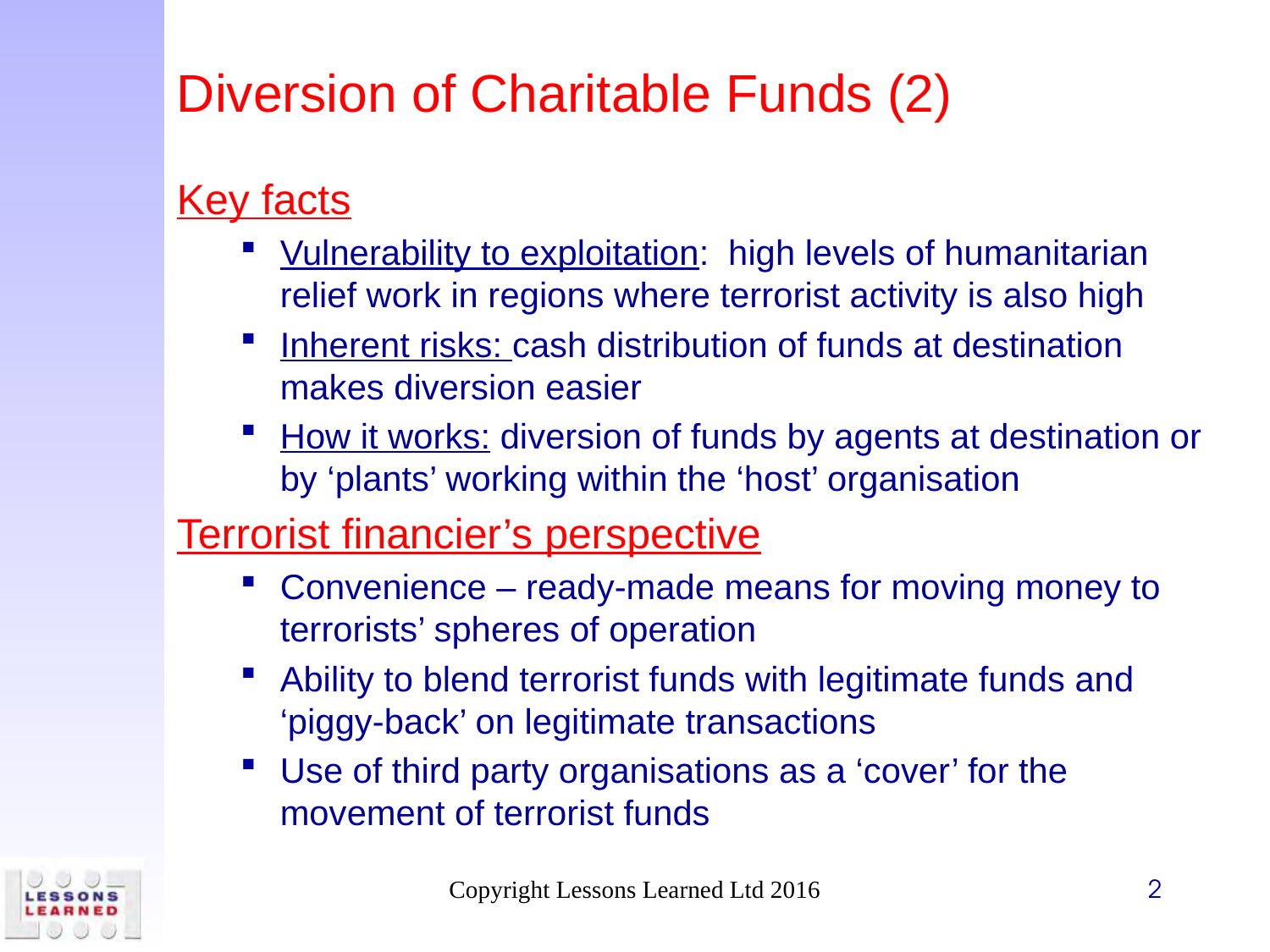

# Diversion of Charitable Funds (2)
Key facts
Vulnerability to exploitation:  high levels of humanitarian relief work in regions where terrorist activity is also high
Inherent risks: cash distribution of funds at destination makes diversion easier
How it works: diversion of funds by agents at destination or by ‘plants’ working within the ‘host’ organisation
Terrorist financier’s perspective
Convenience – ready-made means for moving money to terrorists’ spheres of operation
Ability to blend terrorist funds with legitimate funds and ‘piggy-back’ on legitimate transactions
Use of third party organisations as a ‘cover’ for the movement of terrorist funds
Copyright Lessons Learned Ltd 2016
2